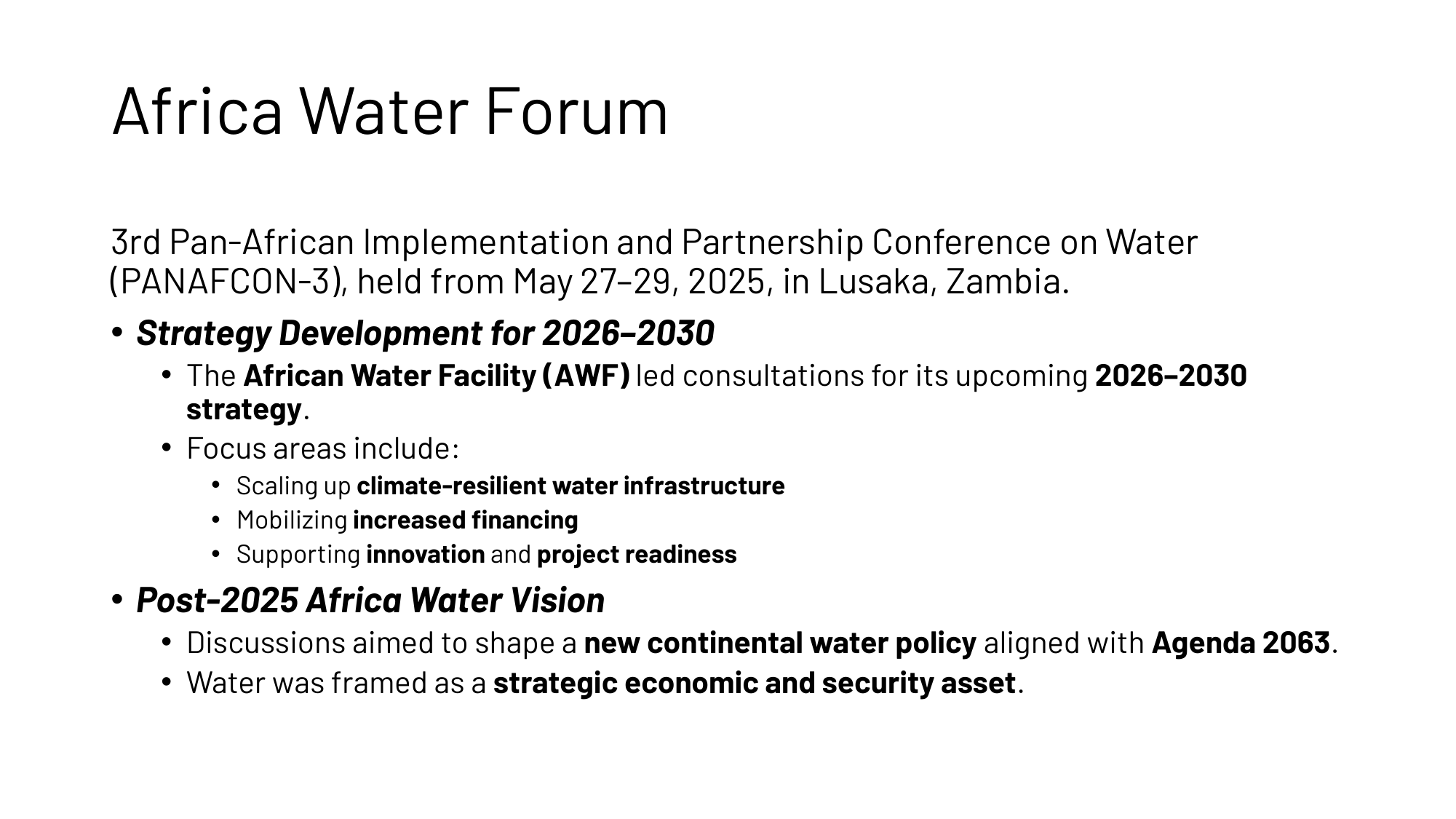

# Africa Water Forum
3rd Pan-African Implementation and Partnership Conference on Water (PANAFCON-3), held from May 27–29, 2025, in Lusaka, Zambia.
Strategy Development for 2026–2030
The African Water Facility (AWF) led consultations for its upcoming 2026–2030 strategy.
Focus areas include:
Scaling up climate-resilient water infrastructure
Mobilizing increased financing
Supporting innovation and project readiness
Post-2025 Africa Water Vision
Discussions aimed to shape a new continental water policy aligned with Agenda 2063.
Water was framed as a strategic economic and security asset.